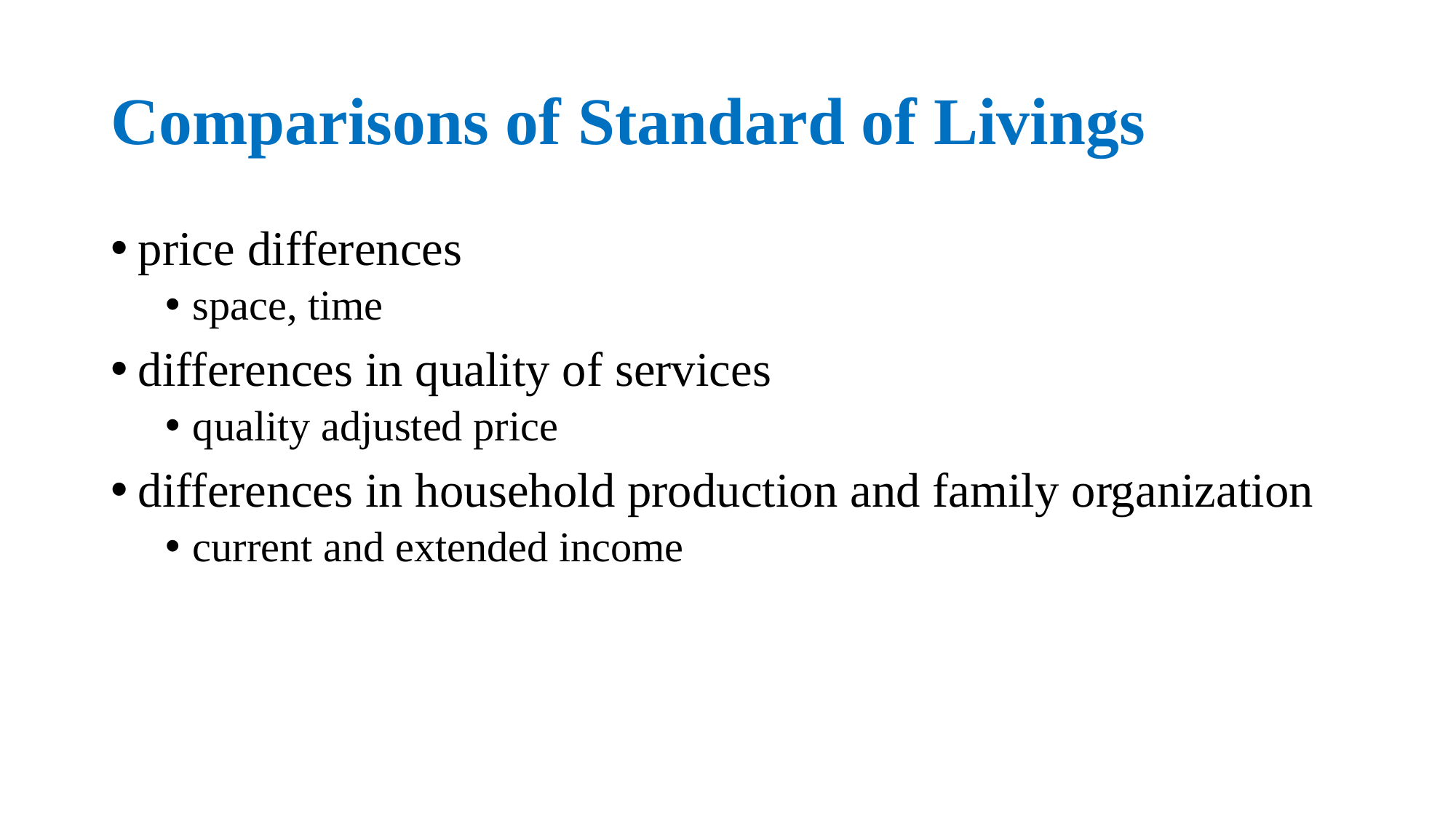

# Comparisons of Standard of Livings
price differences
space, time
differences in quality of services
quality adjusted price
differences in household production and family organization
current and extended income